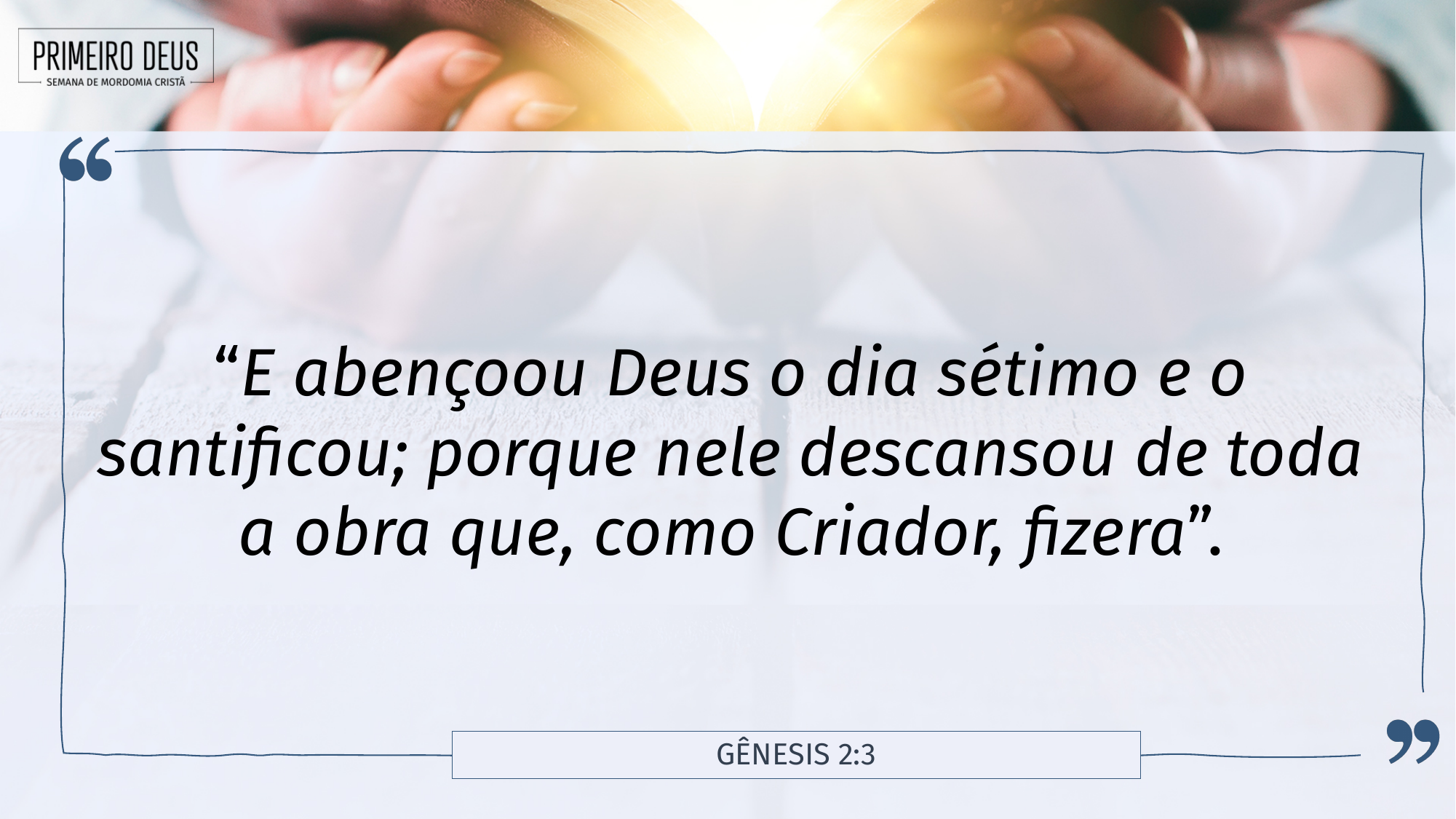

“E abençoou Deus o dia sétimo e o santificou; porque nele descansou de toda a obra que, como Criador, fizera”.
# Gênesis 2:3